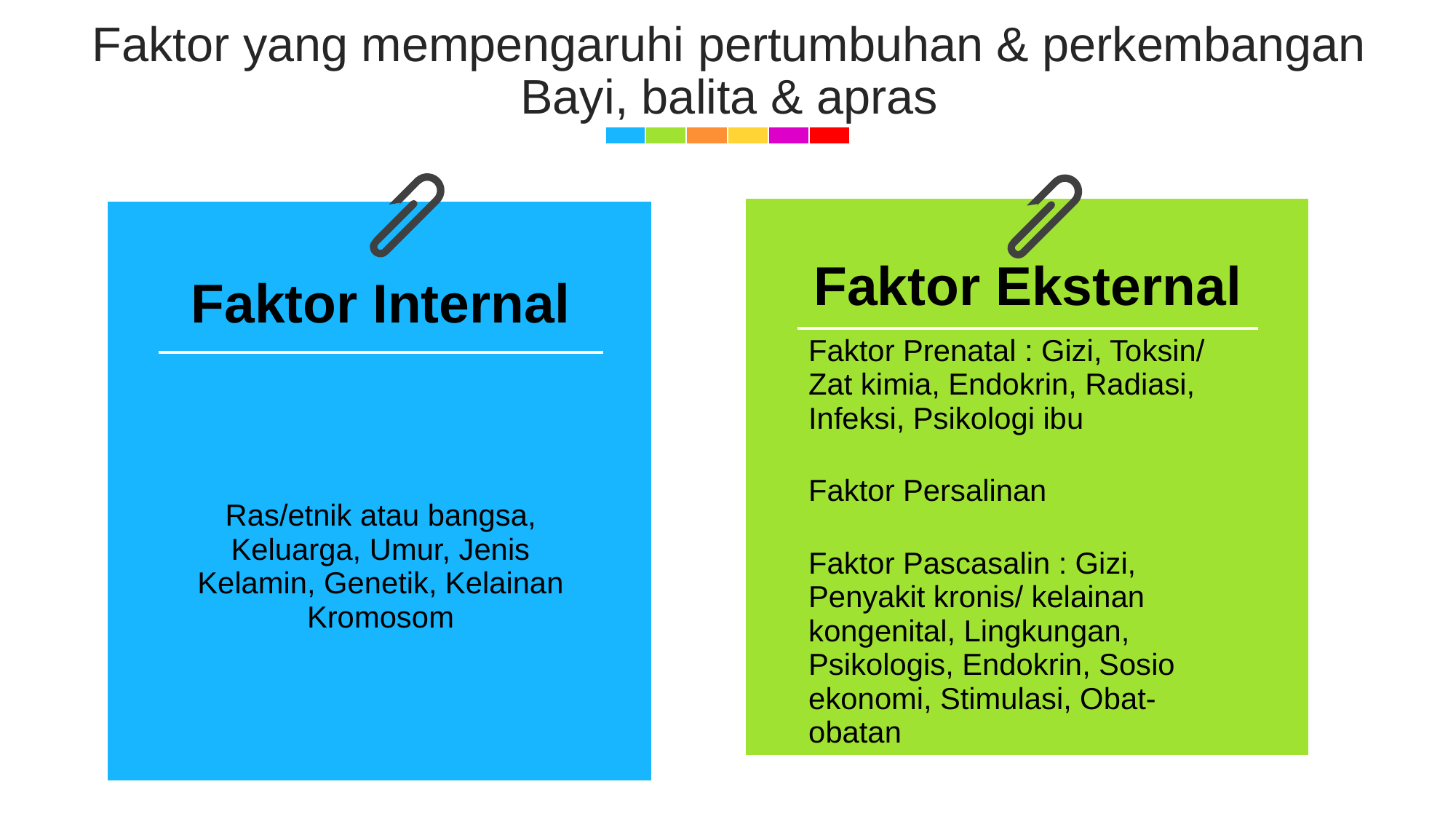

Faktor yang mempengaruhi pertumbuhan & perkembangan Bayi, balita & apras

|  |  |  |
| --- | --- | --- |
|  | Faktor Eksternal |  |
|  | Faktor Prenatal : Gizi, Toksin/ Zat kimia, Endokrin, Radiasi, Infeksi, Psikologi ibu |  |
|  | Faktor Persalinan |  |
|  | Faktor Pascasalin : Gizi, Penyakit kronis/ kelainan kongenital, Lingkungan, Psikologis, Endokrin, Sosio ekonomi, Stimulasi, Obat-obatan |  |
|  |  |  |
| --- | --- | --- |
|  | Faktor Internal |  |
|  | Ras/etnik atau bangsa, Keluarga, Umur, Jenis Kelamin, Genetik, Kelainan Kromosom |  |
|  |  |  |
|  |  |  |
|  |  |  |
|  |  |  |